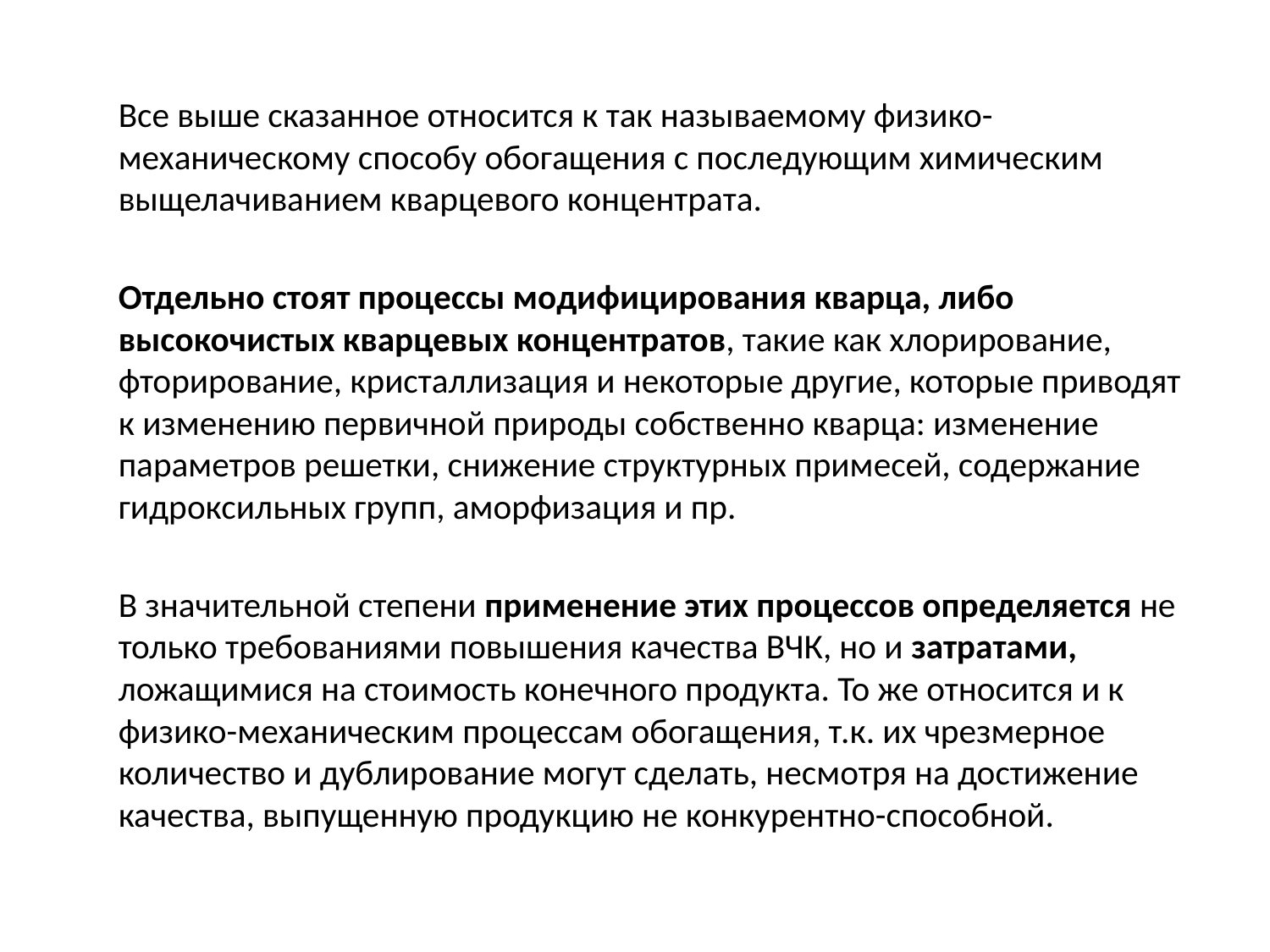

Все выше сказанное относится к так называемому физико-механическому способу обогащения с последующим химическим выщелачиванием кварцевого концентрата.

	Отдельно стоят процессы модифицирования кварца, либо высокочистых кварцевых концентратов, такие как хлорирование, фторирование, кристаллизация и некоторые другие, которые приводят к изменению первичной природы собственно кварца: изменение параметров решетки, снижение структурных примесей, содержание гидроксильных групп, аморфизация и пр.

	В значительной степени применение этих процессов определяется не только требованиями повышения качества ВЧК, но и затратами, ложащимися на стоимость конечного продукта. То же относится и к физико-механическим процессам обогащения, т.к. их чрезмерное количество и дублирование могут сделать, несмотря на достижение качества, выпущенную продукцию не конкурентно-способной.